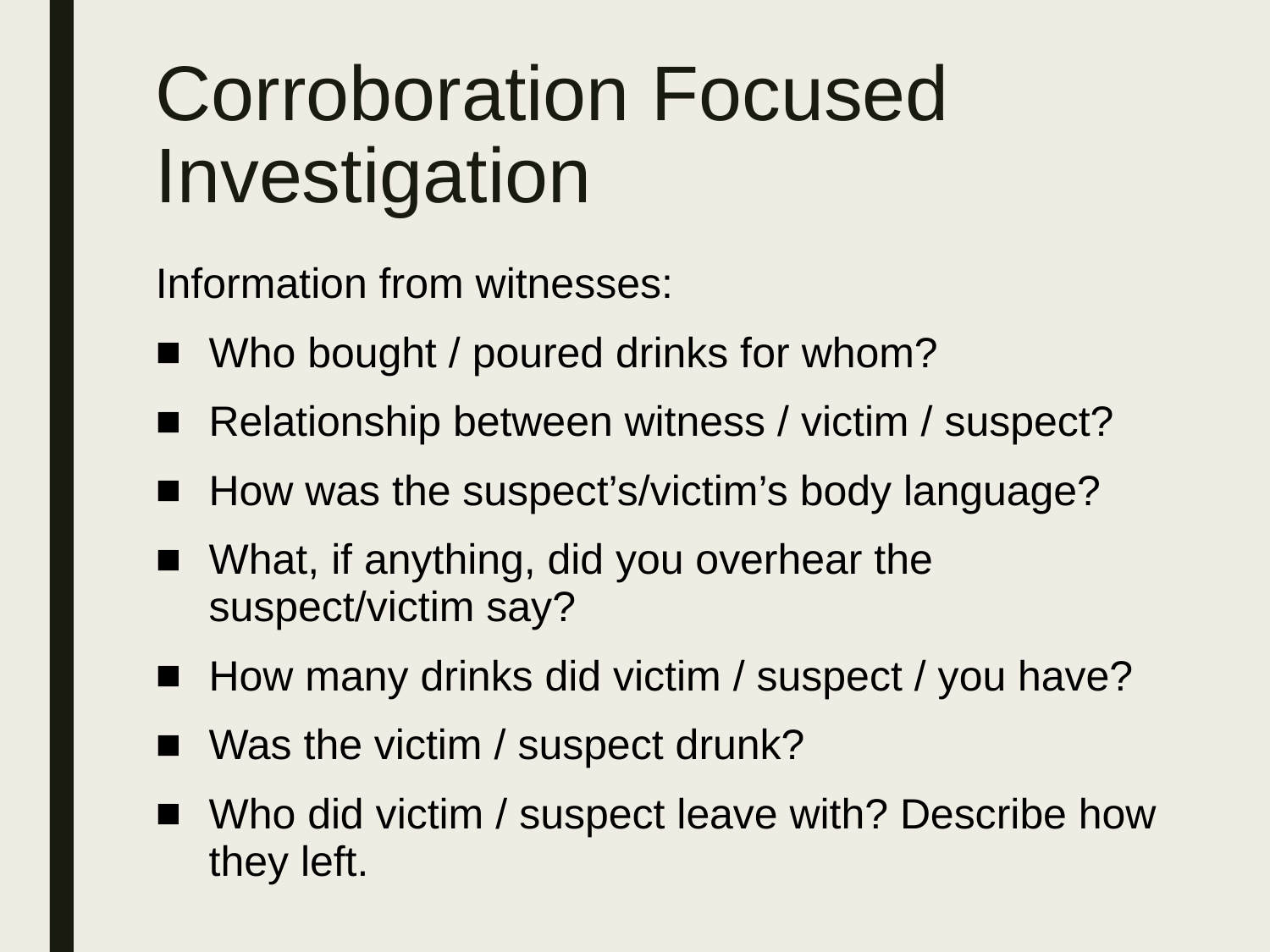

# Corroboration Focused Investigation
Information from witnesses:
Who bought / poured drinks for whom?
Relationship between witness / victim / suspect?
How was the suspect’s/victim’s body language?
What, if anything, did you overhear the suspect/victim say?
How many drinks did victim / suspect / you have?
Was the victim / suspect drunk?
Who did victim / suspect leave with? Describe how they left.